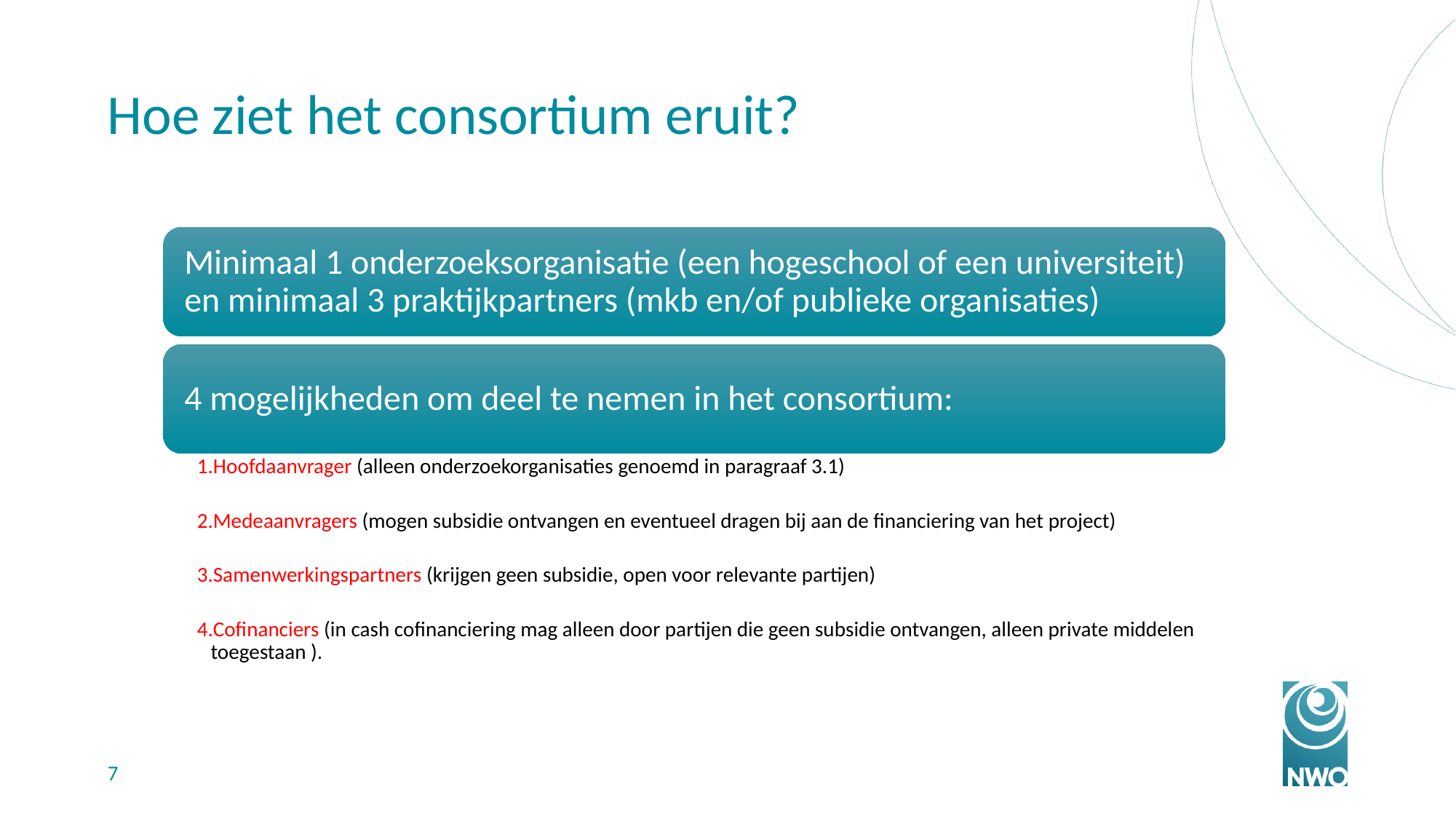

# Hoe ziet het consortium eruit?
Minimaal 1 onderzoeksorganisatie (een hogeschool of een universiteit)  en minimaal 3 praktijkpartners (mkb en/of publieke organisaties)
4 mogelijkheden om deel te nemen in het consortium:
Hoofdaanvrager (alleen onderzoekorganisaties genoemd in paragraaf 3.1)

Medeaanvragers (mogen subsidie ontvangen en eventueel dragen bij aan de financiering van het project)

Samenwerkingspartners (krijgen geen subsidie, open voor relevante partijen)

Cofinanciers (in cash cofinanciering mag alleen door partijen die geen subsidie ontvangen, alleen private middelen toegestaan ).

7